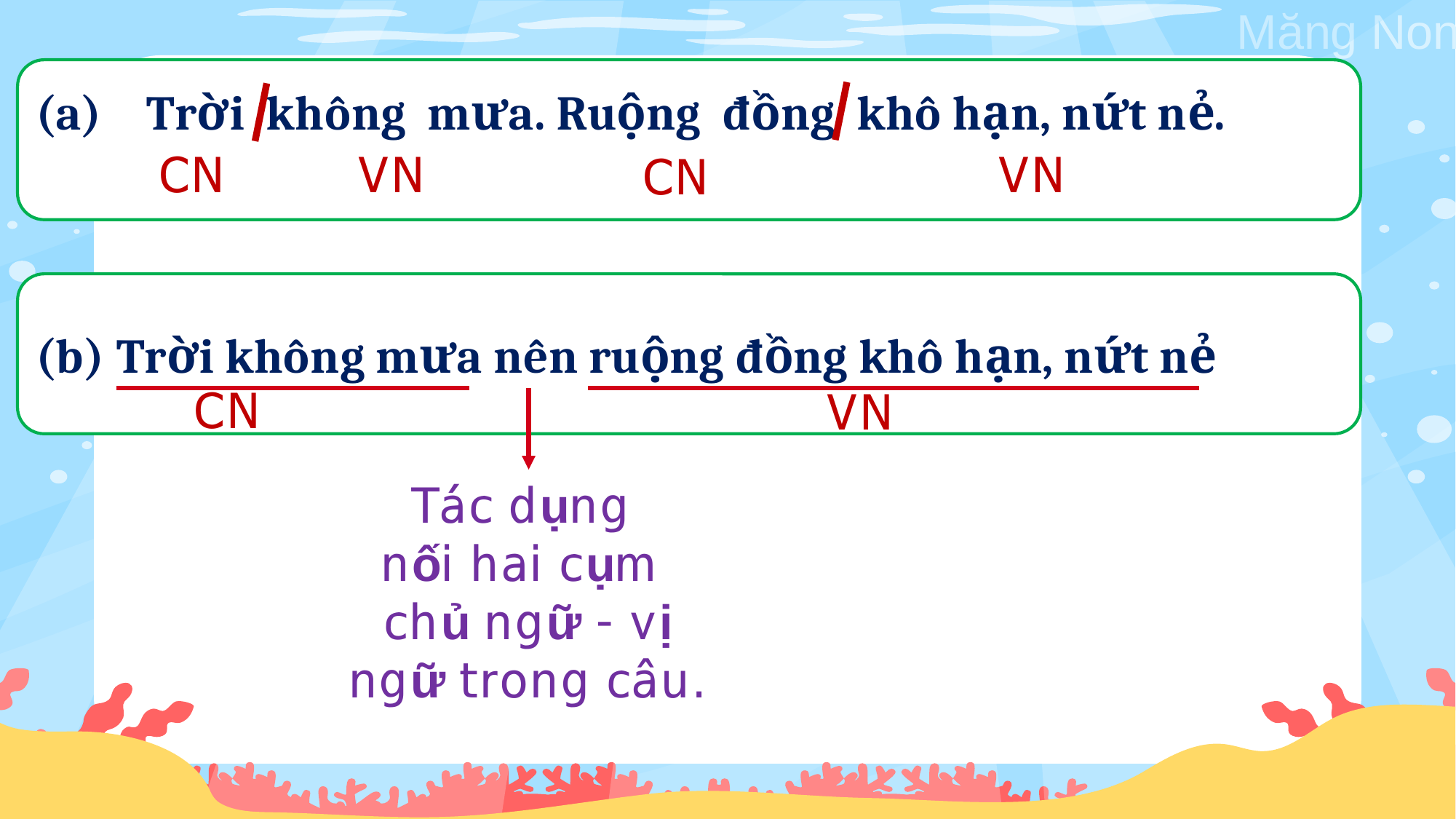

(a) 	Trời  không  mưa. Ruộng  đồng  khô hạn, nứt nẻ.

VN
CN
VN
CN
(b) Trời không mưa nên ruộng đồng khô hạn, nứt nẻ
CN
VN
Tác dụng
nối hai cụm
chủ ngữ - vị ngữ trong câu.